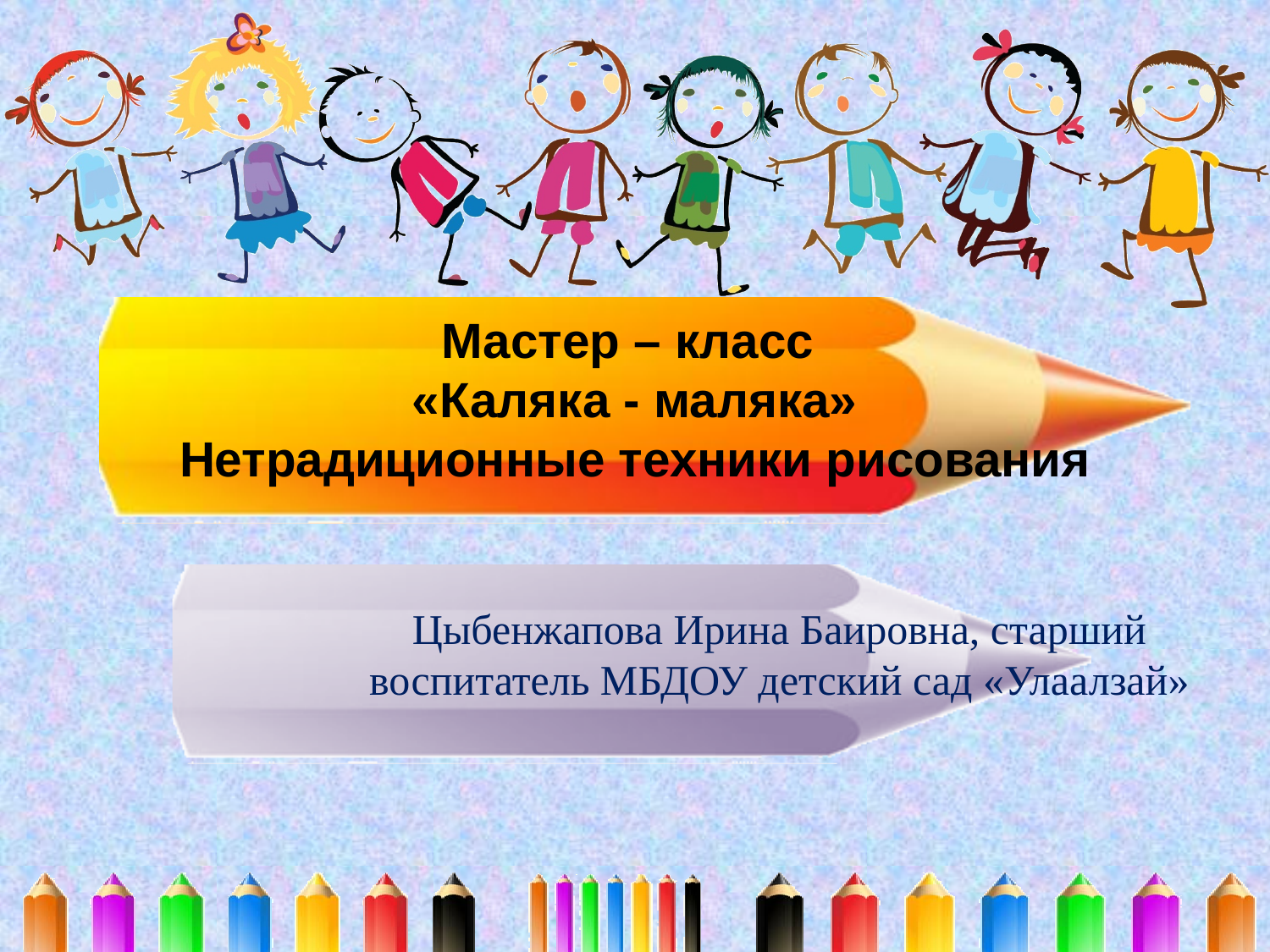

# Мастер – класс «Каляка - маляка» Нетрадиционные техники рисования
Цыбенжапова Ирина Баировна, старший воспитатель МБДОУ детский сад «Улаалзай»